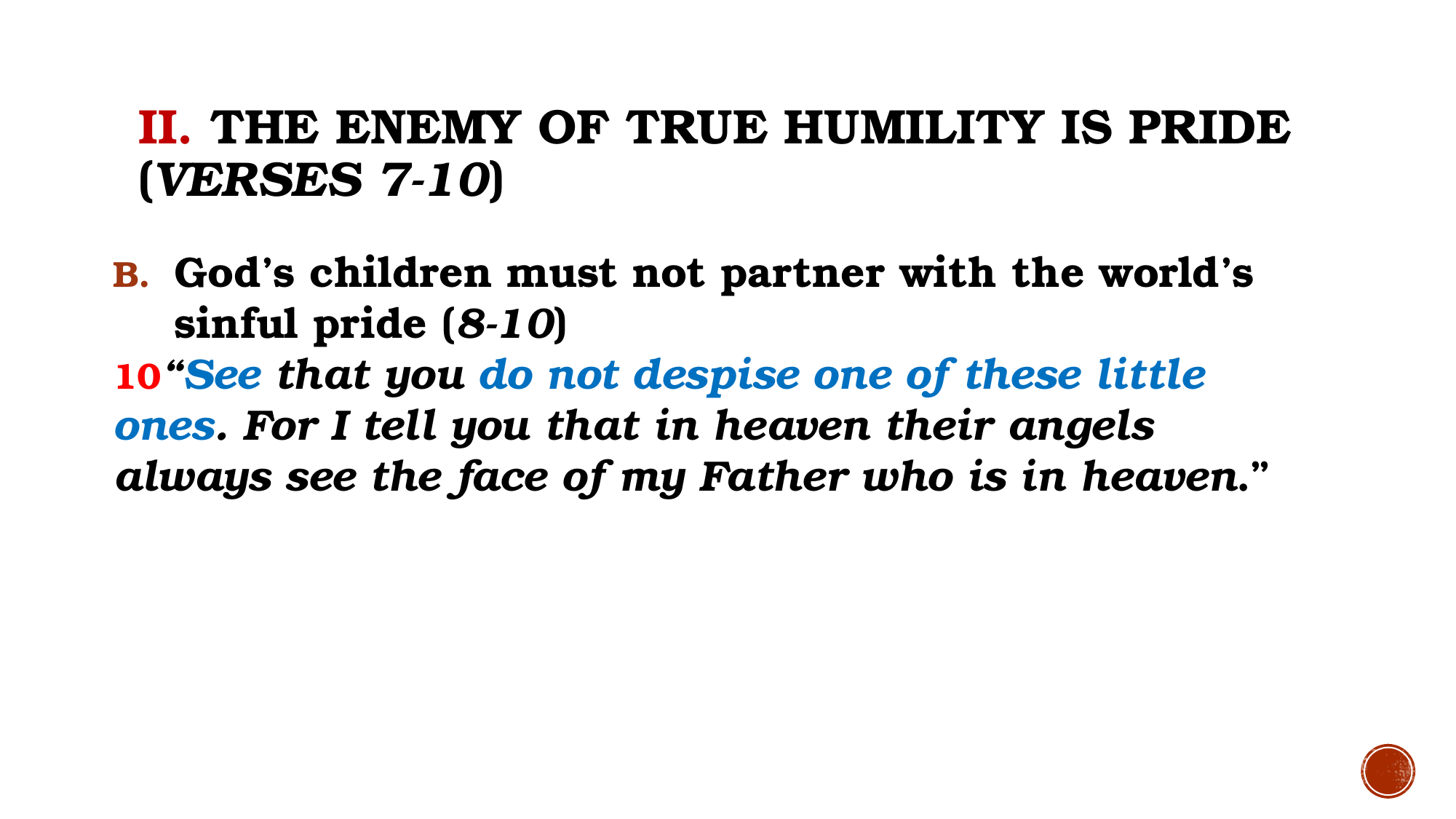

# II. The enemy of true humility is pride (verses 7-10)
God’s children must not partner with the world’s sinful pride (8-10)
10“See that you do not despise one of these little ones. For I tell you that in heaven their angels always see the face of my Father who is in heaven.”